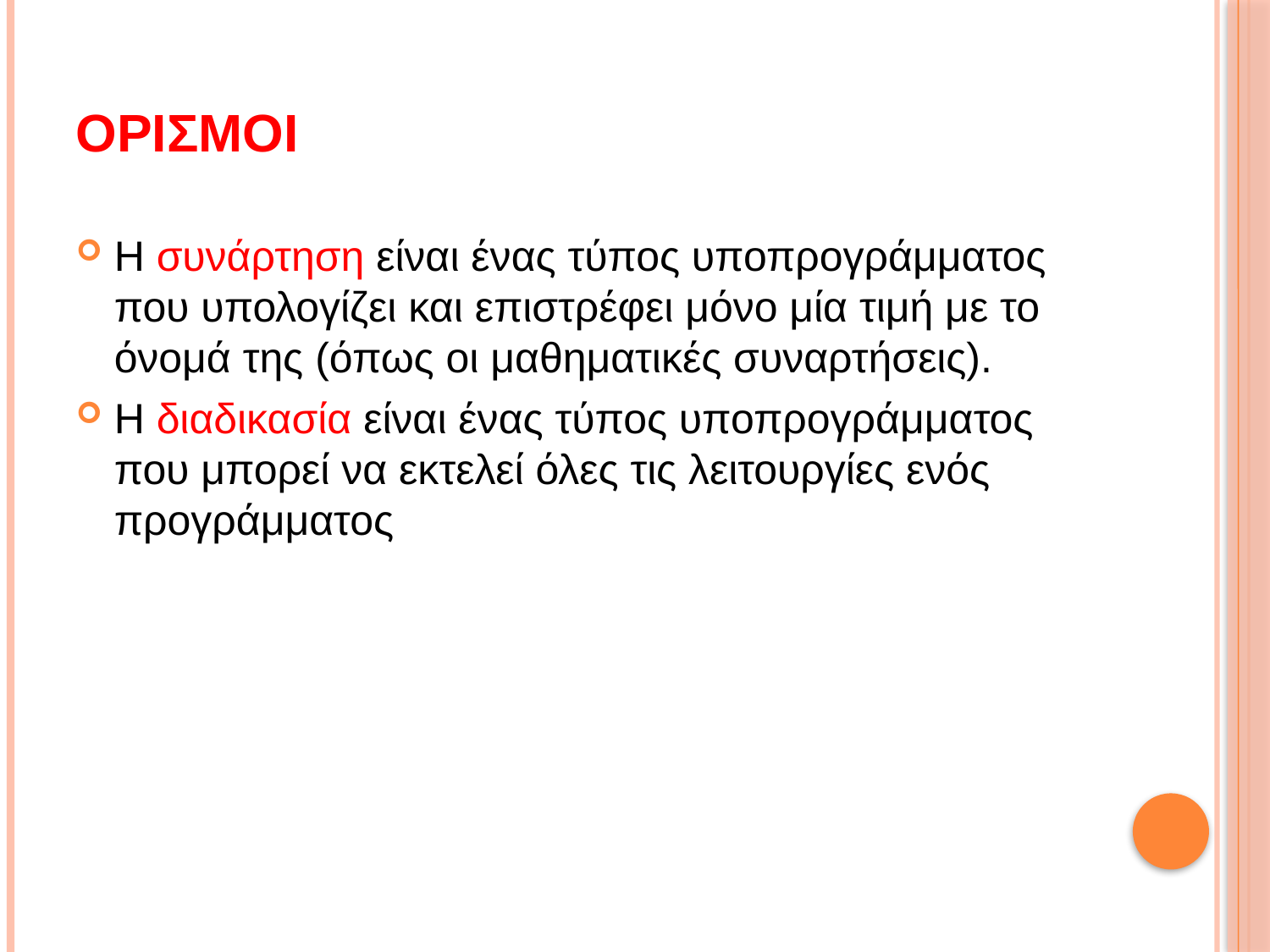

# ορισμοι
Η συνάρτηση είναι ένας τύπος υποπρογράμματος που υπολογίζει και επιστρέφει μόνο μία τιμή με το όνομά της (όπως οι μαθηματικές συναρτήσεις).
Η διαδικασία είναι ένας τύπος υποπρογράμματος που μπορεί να εκτελεί όλες τις λειτουργίες ενός προγράμματος